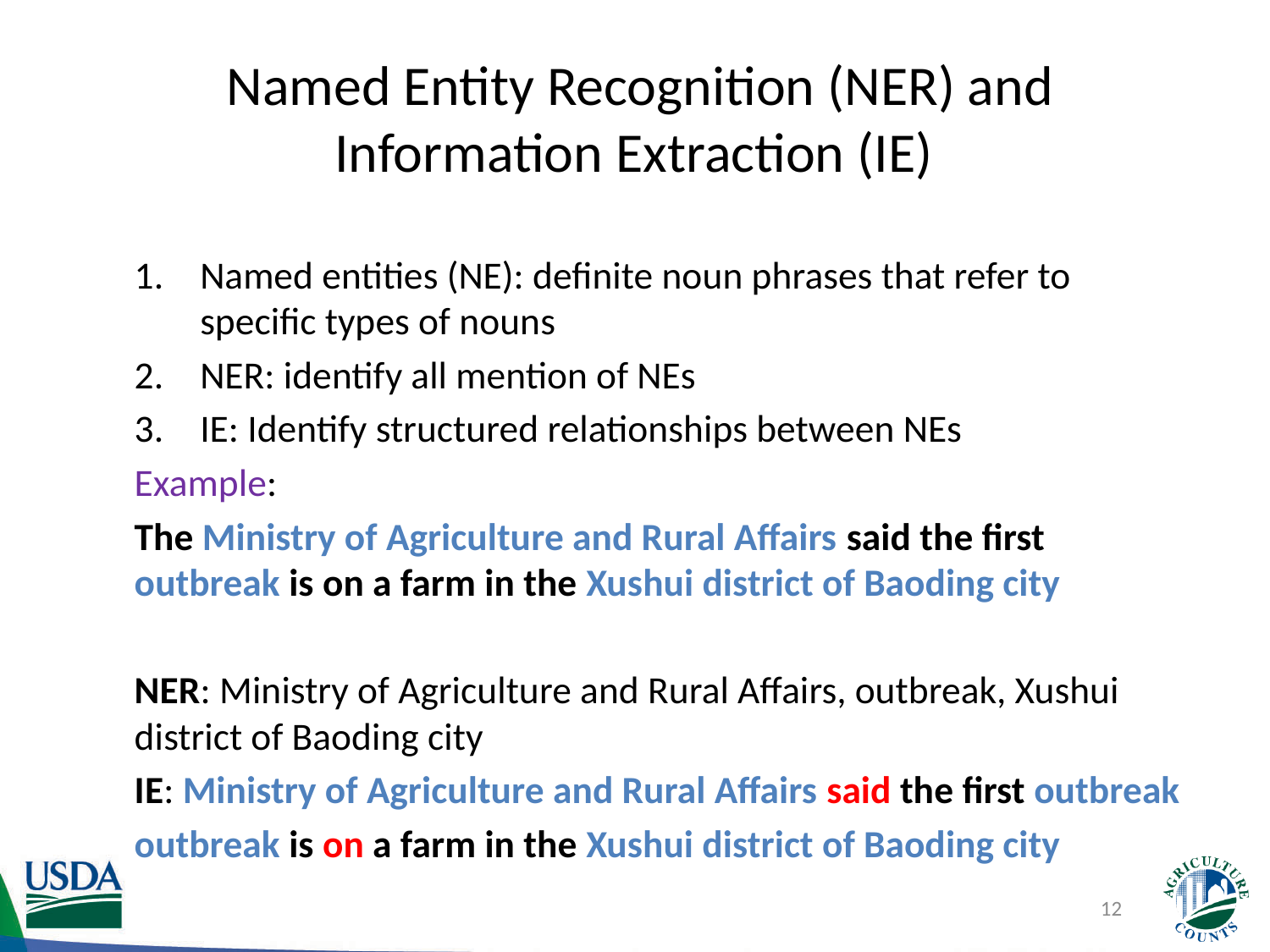

# Named Entity Recognition (NER) and Information Extraction (IE)

Named entities (NE): definite noun phrases that refer to specific types of nouns
NER: identify all mention of NEs
IE: Identify structured relationships between NEs
Example:
The Ministry of Agriculture and Rural Affairs said the first outbreak is on a farm in the Xushui district of Baoding city

NER: Ministry of Agriculture and Rural Affairs, outbreak, Xushui district of Baoding city
IE: Ministry of Agriculture and Rural Affairs said the first outbreak
outbreak is on a farm in the Xushui district of Baoding city